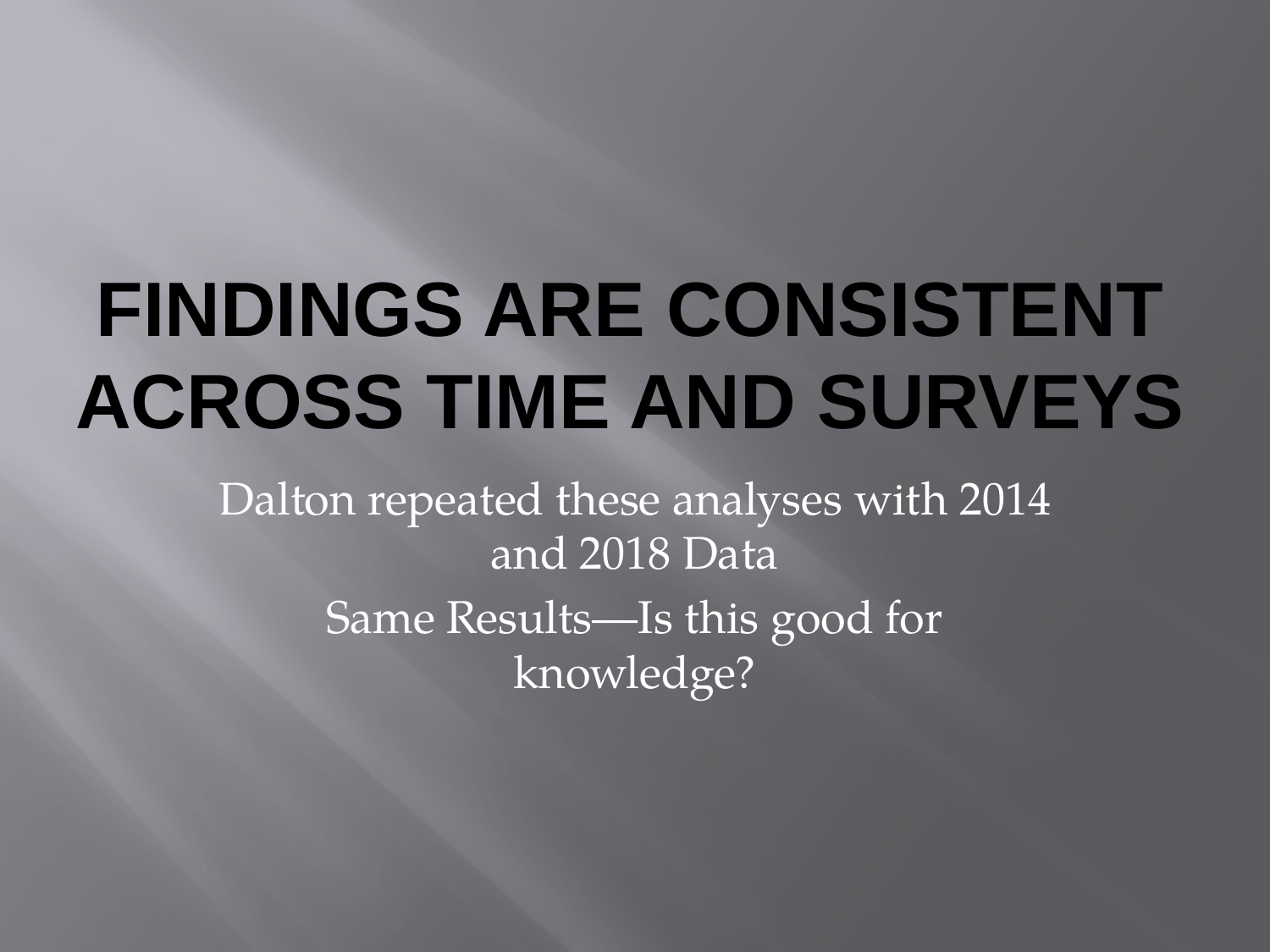

# Findings are Consistent Across time and Surveys
Dalton repeated these analyses with 2014 and 2018 Data
Same Results—Is this good for knowledge?